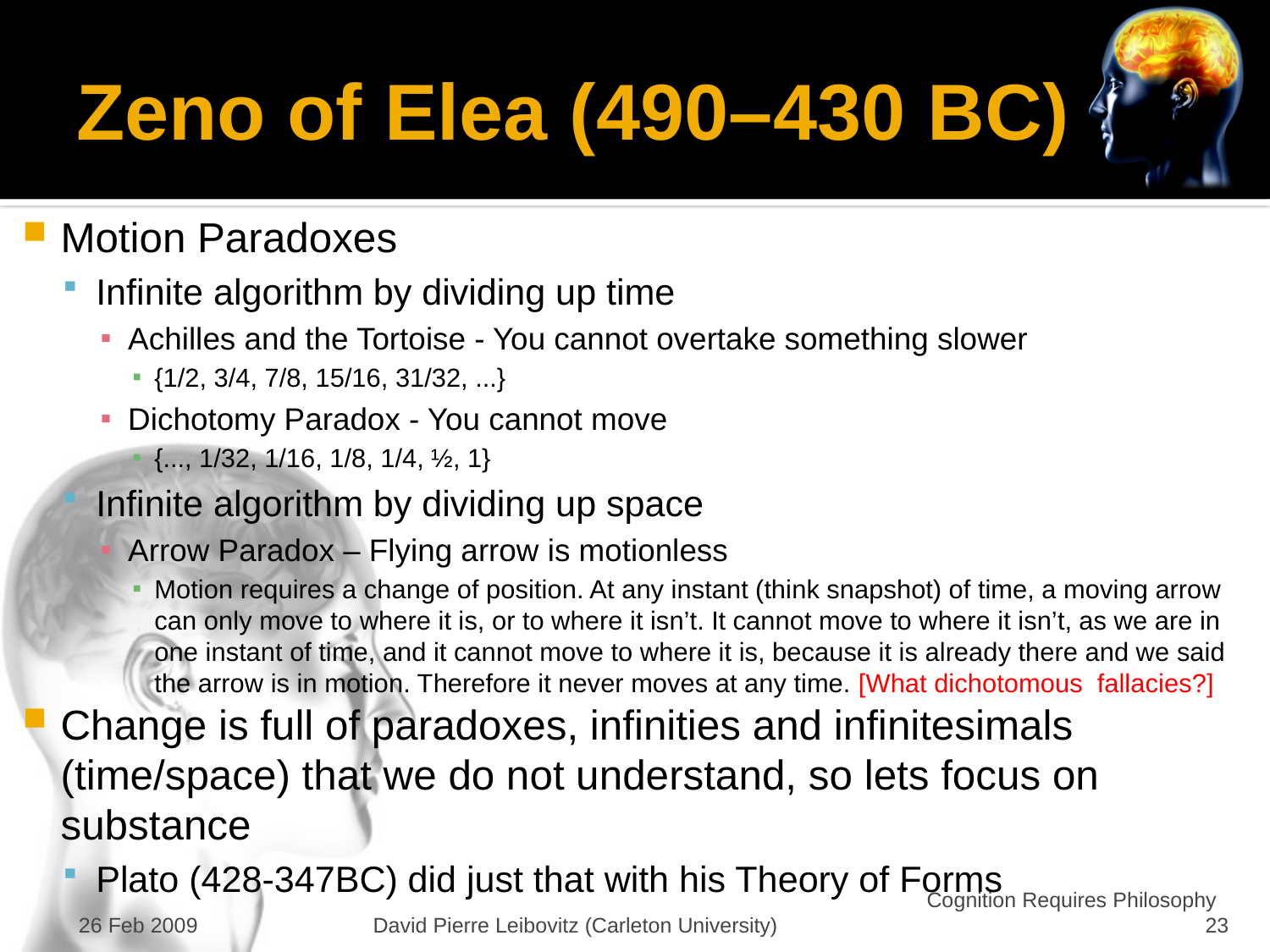

# Zeno of Elea (490–430 BC)
Motion Paradoxes
Infinite algorithm by dividing up time
Achilles and the Tortoise - You cannot overtake something slower
{1/2, 3/4, 7/8, 15/16, 31/32, ...}
Dichotomy Paradox - You cannot move
{..., 1/32, 1/16, 1/8, 1/4, ½, 1}
Infinite algorithm by dividing up space
Arrow Paradox – Flying arrow is motionless
Motion requires a change of position. At any instant (think snapshot) of time, a moving arrow can only move to where it is, or to where it isn’t. It cannot move to where it isn’t, as we are in one instant of time, and it cannot move to where it is, because it is already there and we said the arrow is in motion. Therefore it never moves at any time. [What dichotomous  fallacies?]
Change is full of paradoxes, infinities and infinitesimals (time/space) that we do not understand, so lets focus on substance
Plato (428-347BC) did just that with his Theory of Forms
26 Feb 2009
David Pierre Leibovitz (Carleton University)
Cognition Requires Philosophy  23